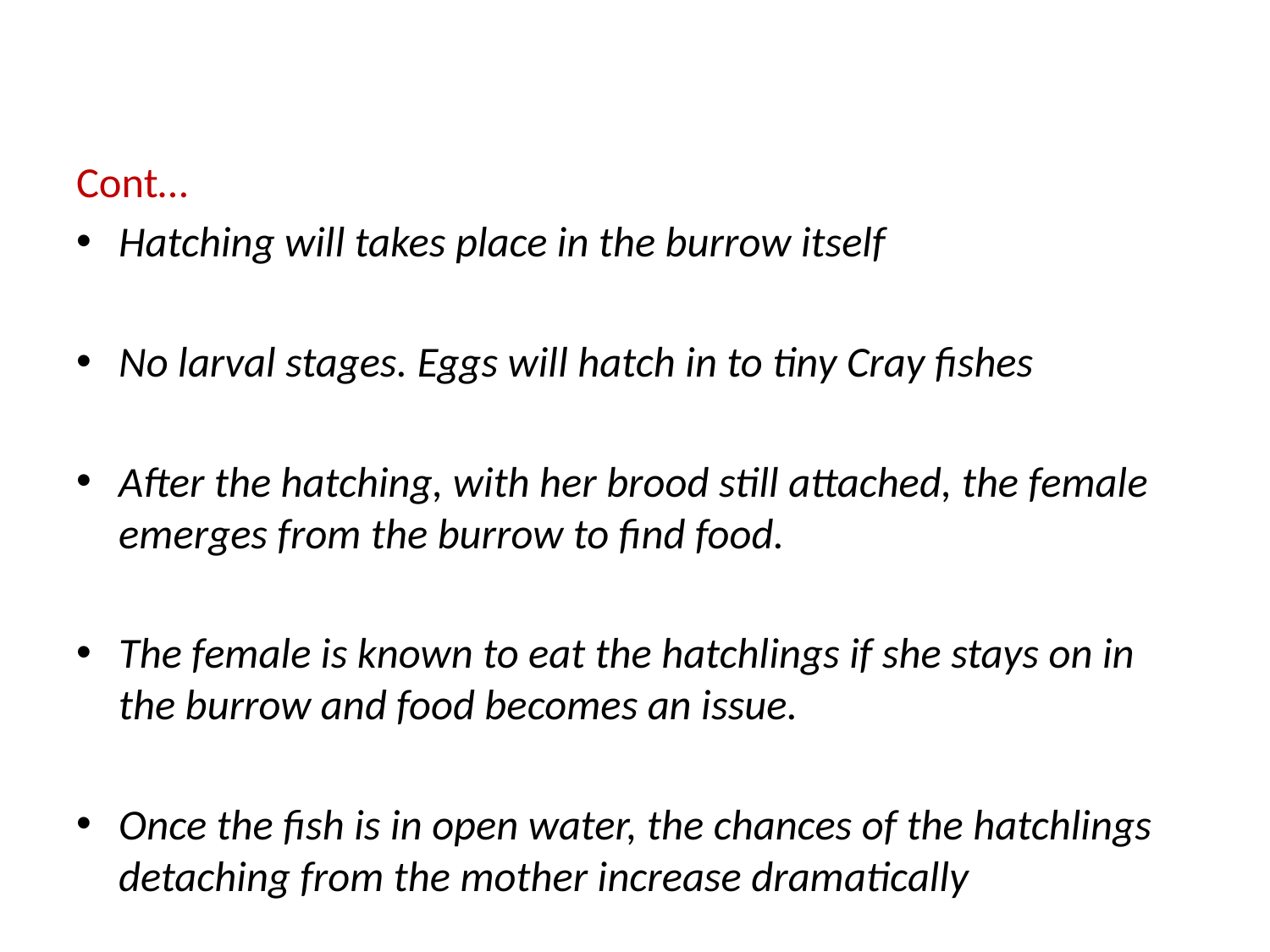

Cont…
Hatching will takes place in the burrow itself

No larval stages. Eggs will hatch in to tiny Cray fishes

After the hatching, with her brood still attached, the female emerges from the burrow to find food.

The female is known to eat the hatchlings if she stays on in the burrow and food becomes an issue.

Once the fish is in open water, the chances of the hatchlings detaching from the mother increase dramatically